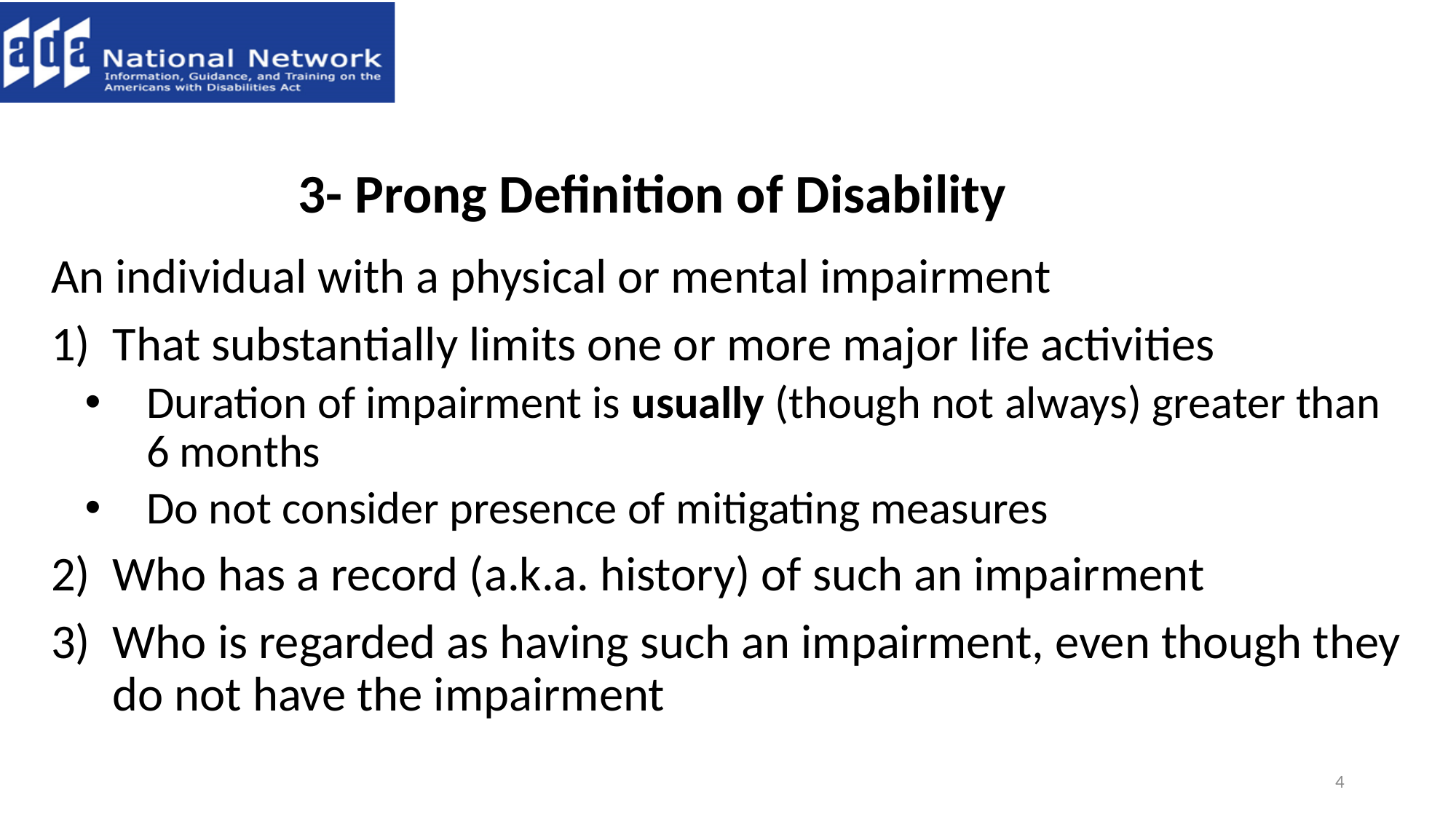

# 3- Prong Definition of Disability
An individual with a physical or mental impairment
That substantially limits one or more major life activities
Duration of impairment is usually (though not always) greater than 6 months
Do not consider presence of mitigating measures
Who has a record (a.k.a. history) of such an impairment
Who is regarded as having such an impairment, even though they do not have the impairment
4